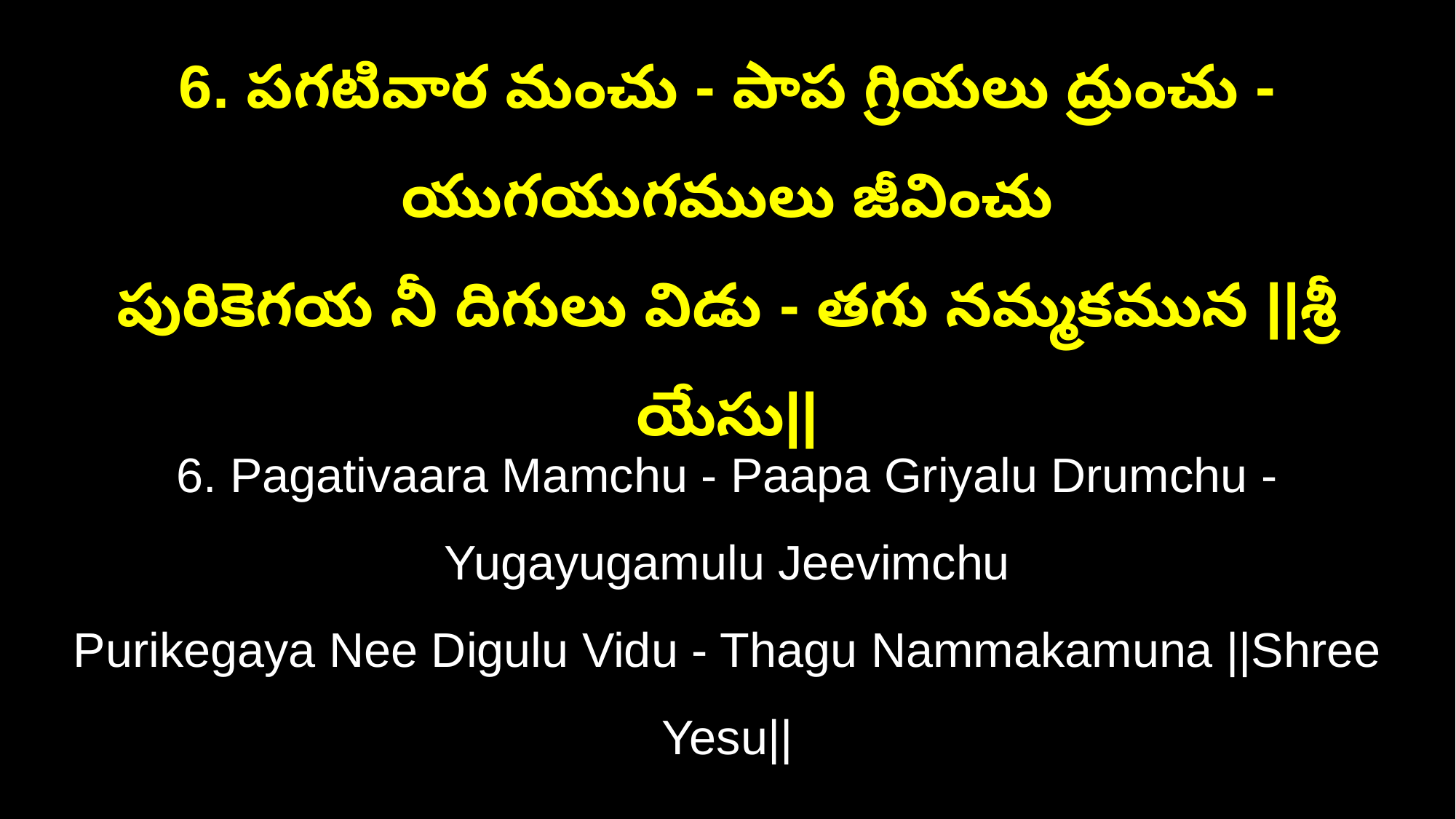

6. పగటివార మంచు - పాప గ్రియలు ద్రుంచు - యుగయుగములు జీవించు
పురికెగయ నీ దిగులు విడు - తగు నమ్మకమున ||శ్రీ యేసు||
6. Pagativaara Mamchu - Paapa Griyalu Drumchu - Yugayugamulu Jeevimchu
Purikegaya Nee Digulu Vidu - Thagu Nammakamuna ||Shree Yesu||